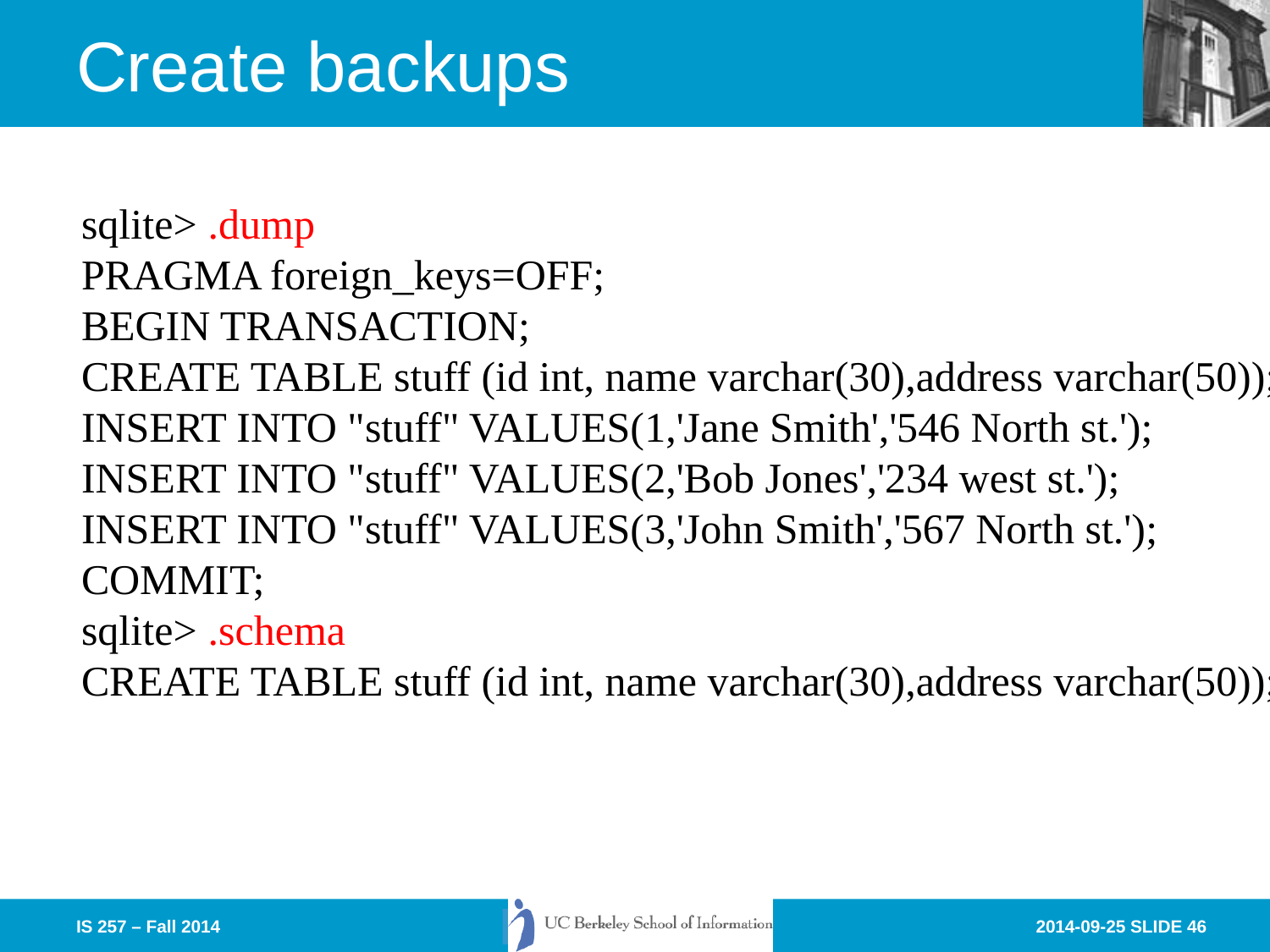

# Create backups
sqlite> .dump
PRAGMA foreign_keys=OFF;
BEGIN TRANSACTION;
CREATE TABLE stuff (id int, name varchar(30),address varchar(50));
INSERT INTO "stuff" VALUES(1,'Jane Smith','546 North st.');
INSERT INTO "stuff" VALUES(2,'Bob Jones','234 west st.');
INSERT INTO "stuff" VALUES(3,'John Smith','567 North st.');
COMMIT;
sqlite> .schema
CREATE TABLE stuff (id int, name varchar(30),address varchar(50));
IS 257 – Fall 2014